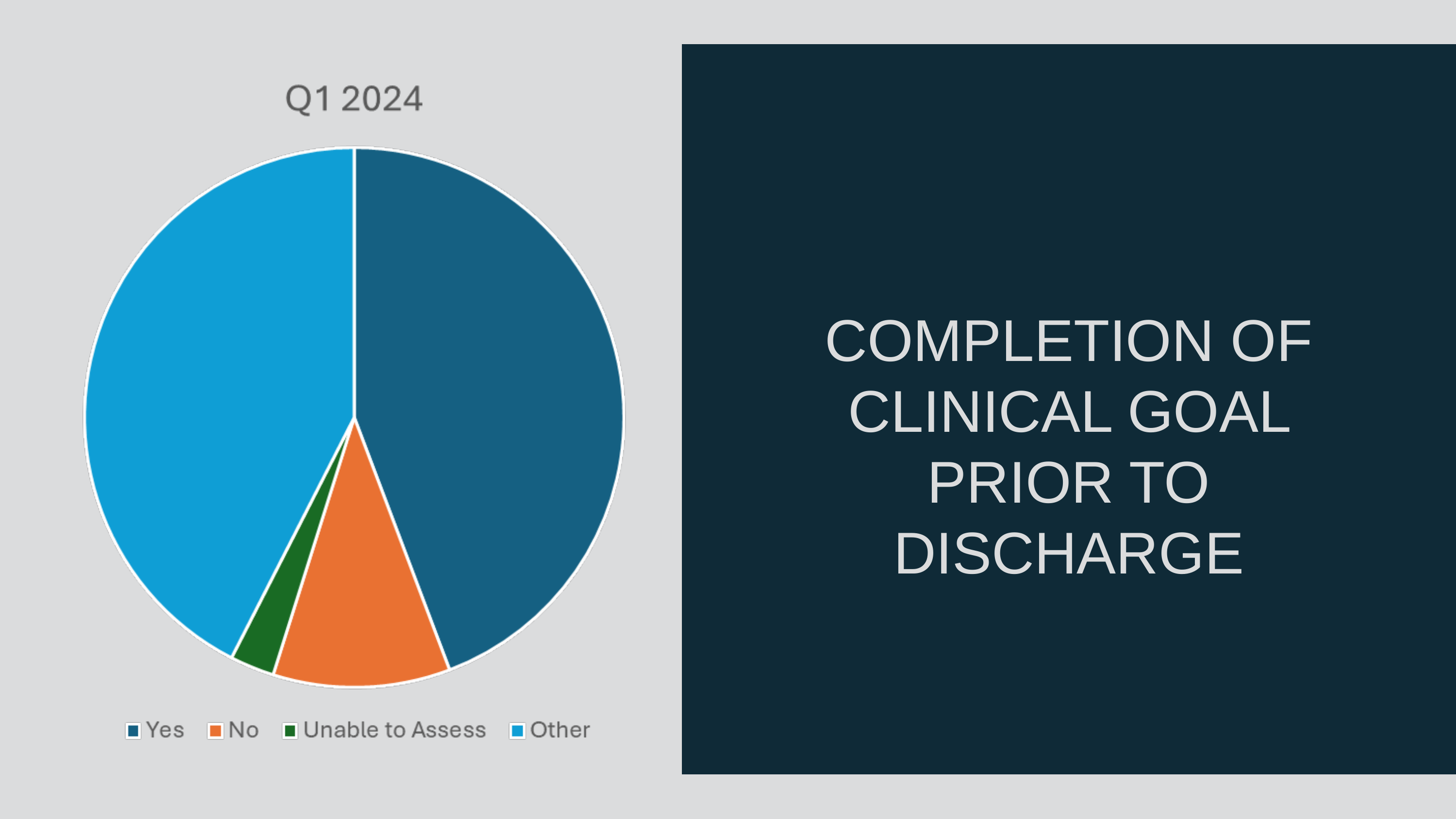

COMPLETION OF CLINICAL GOAL PRIOR TO DISCHARGE